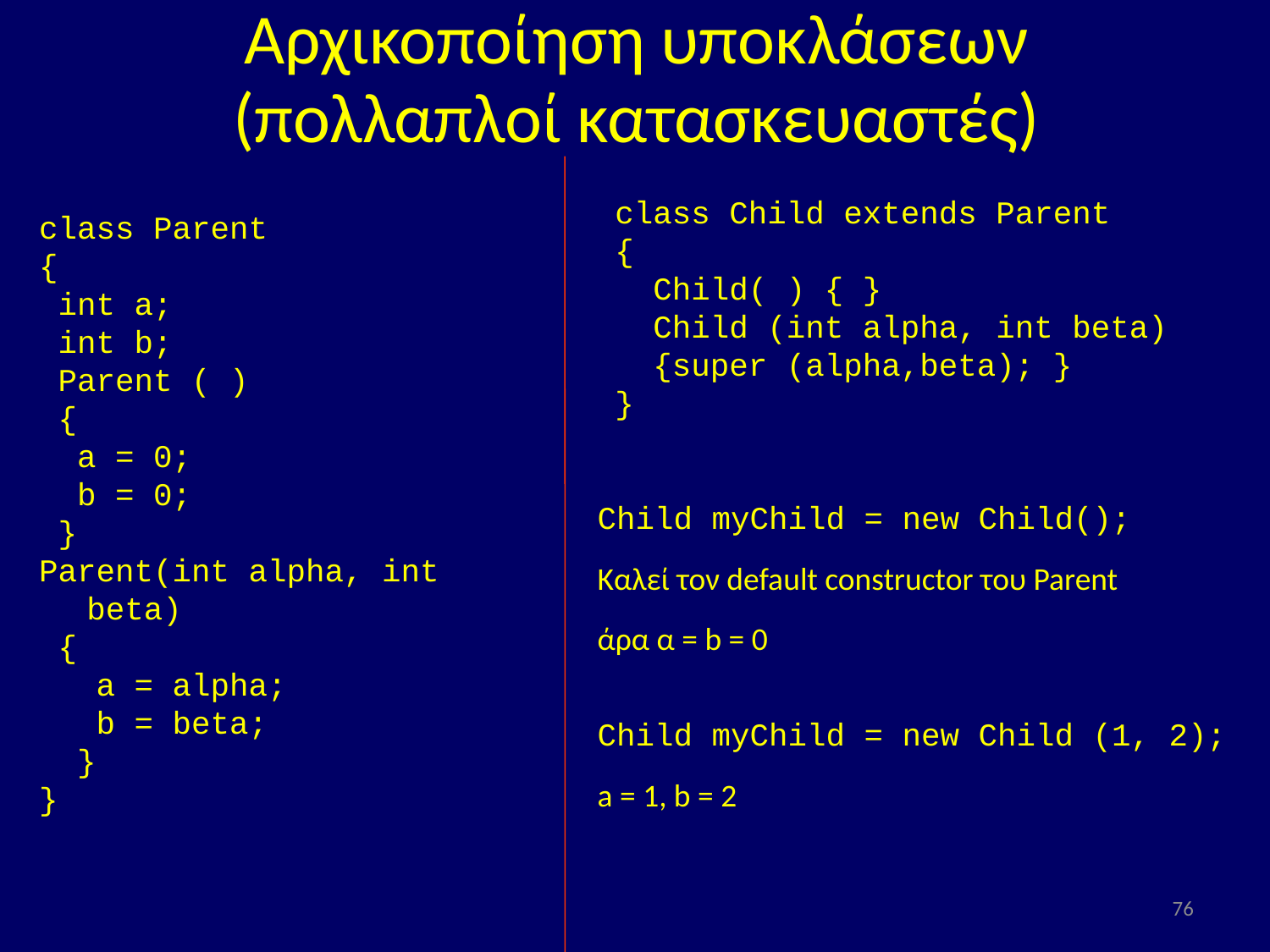

# Αρχικοποίηση υποκλάσεων (πολλαπλοί κατασκευαστές)

class Child extends Parent
{
  Child( ) { }
  Child (int alpha, int beta)
  {super (alpha,beta); }
}
class Parent
{
 int a;
 int b;
 Parent ( )
 {
  a = 0;
  b = 0;
 }
Parent(int alpha, int beta)
 {
   a = alpha;
   b = beta;
  }
}
Child myChild = new Child();
Καλεί τον default constructor του Parent
άρα α = b = 0
Child myChild = new Child (1, 2);
a = 1, b = 2
76